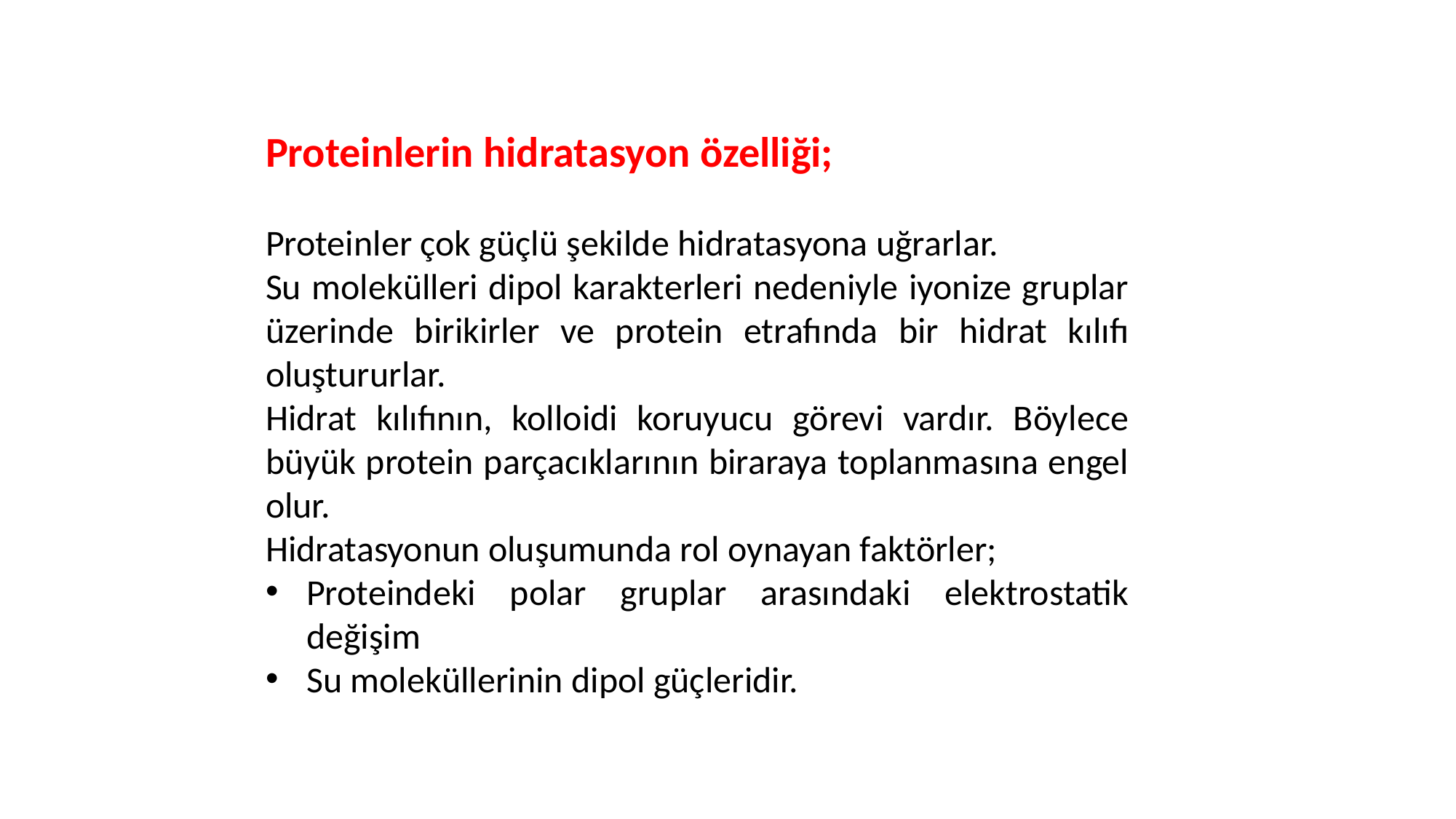

Proteinlerin hidratasyon özelliği;

Proteinler çok güçlü şekilde hidratasyona uğrarlar.
Su molekülleri dipol karakterleri nedeniyle iyonize gruplar üzerinde birikirler ve protein etrafında bir hidrat kılıfı oluştururlar.
Hidrat kılıfının, kolloidi koruyucu görevi vardır. Böylece büyük protein parçacıklarının biraraya toplanmasına engel olur.
Hidratasyonun oluşumunda rol oynayan faktörler;
Proteindeki polar gruplar arasındaki elektrostatik değişim
Su moleküllerinin dipol güçleridir.